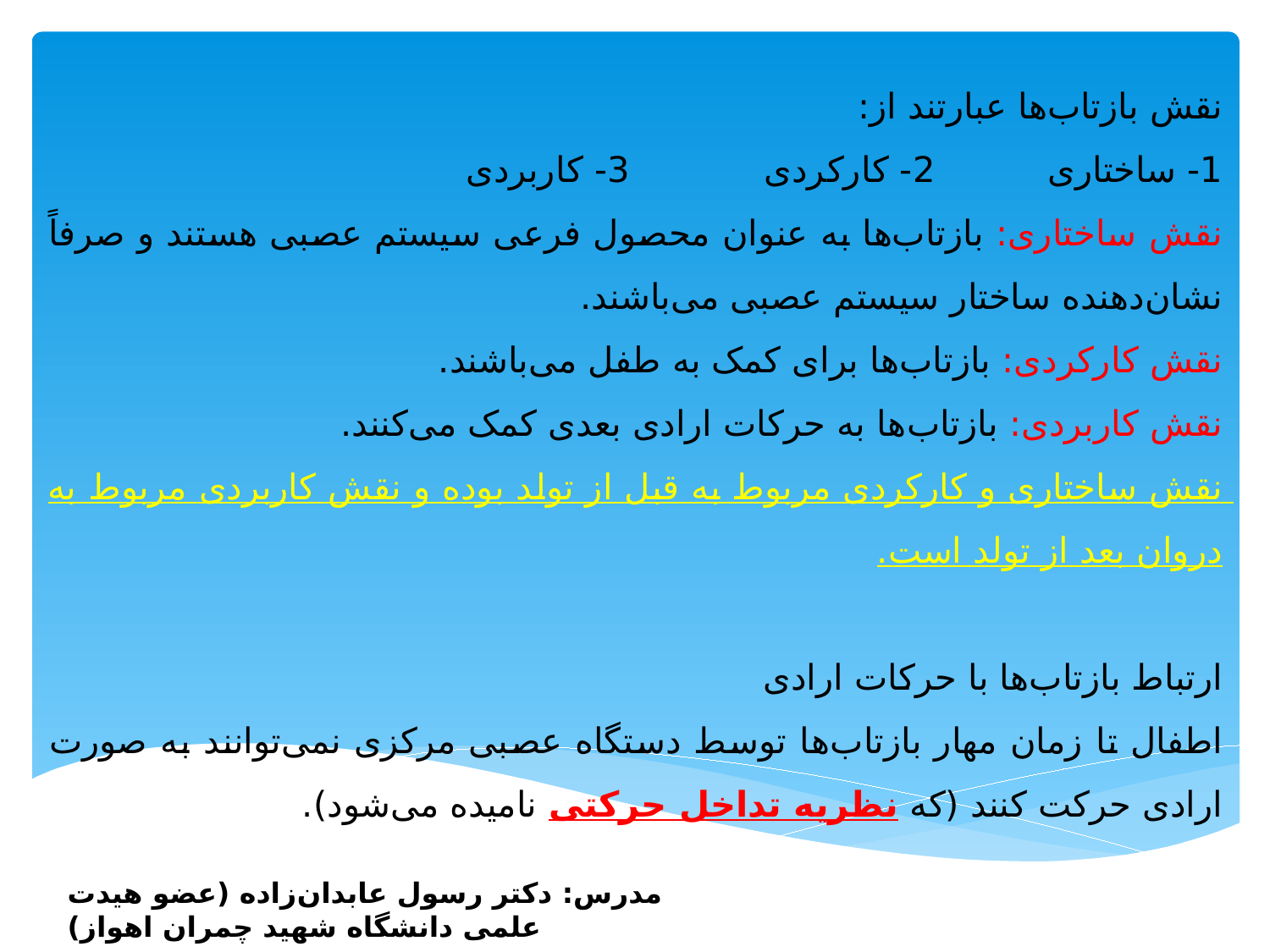

نقش بازتاب‌ها عبارتند از:
1- ساختاری          2- کارکردی            3- کاربردی
نقش ساختاری: بازتاب‌ها به عنوان محصول فرعی سیستم عصبی هستند و صرفاً نشان‌دهنده ساختار سیستم عصبی می‌باشند.
نقش کارکردی: بازتاب‌ها برای کمک به طفل می‌باشند.
نقش کاربردی: بازتاب‌ها به حرکات ارادی بعدی کمک می‌کنند.
نقش ساختاری و کارکردی مربوط به قبل از تولد بوده و نقش کاربردی مربوط به دروان بعد از تولد است.

ارتباط بازتاب‌ها با حرکات ارادی
اطفال تا زمان مهار بازتاب‌ها توسط دستگاه عصبی مرکزی نمی‌توانند به صورت ارادی حرکت کنند (که نظریه تداخل حرکتی نامیده می‌شود).

مدرس: دکتر رسول عابدان‌زاده (عضو هیدت علمی دانشگاه شهید چمران اهواز)